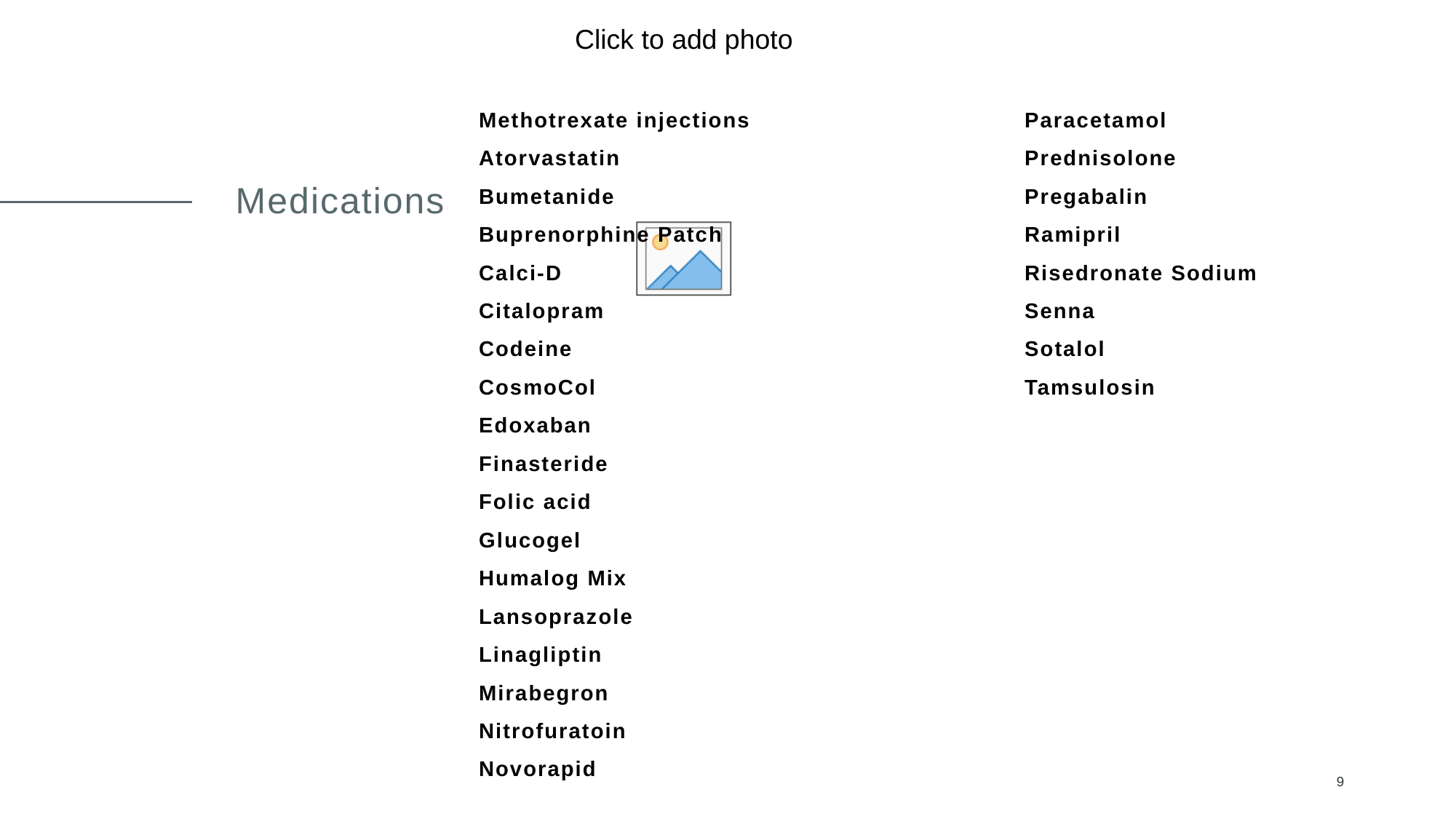

Methotrexate injections 			Paracetamol
Atorvastatin				Prednisolone
Bumetanide				Pregabalin
Buprenorphine Patch			Ramipril
Calci-D					Risedronate Sodium
Citalopram				Senna
Codeine 					Sotalol	              CosmoCol				Tamsulosin
Edoxaban
Finasteride
Folic acid
Glucogel
Humalog Mix
Lansoprazole
Linagliptin
Mirabegron
Nitrofuratoin
Novorapid
# Medications
9